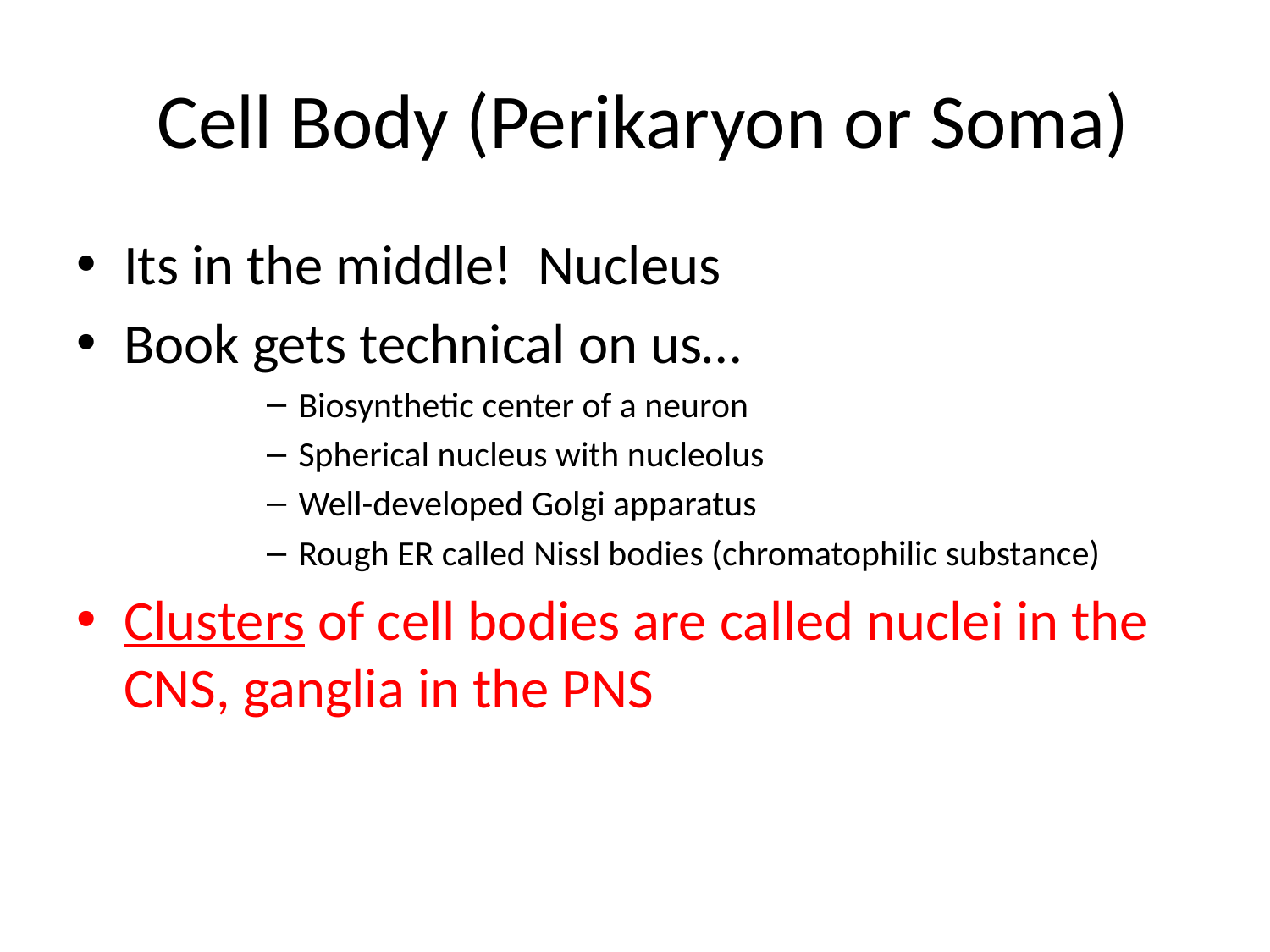

# Cell Body (Perikaryon or Soma)
Its in the middle!  Nucleus
Book gets technical on us…
Biosynthetic center of a neuron
Spherical nucleus with nucleolus
Well-developed Golgi apparatus
Rough ER called Nissl bodies (chromatophilic substance)
Clusters of cell bodies are called nuclei in the CNS, ganglia in the PNS